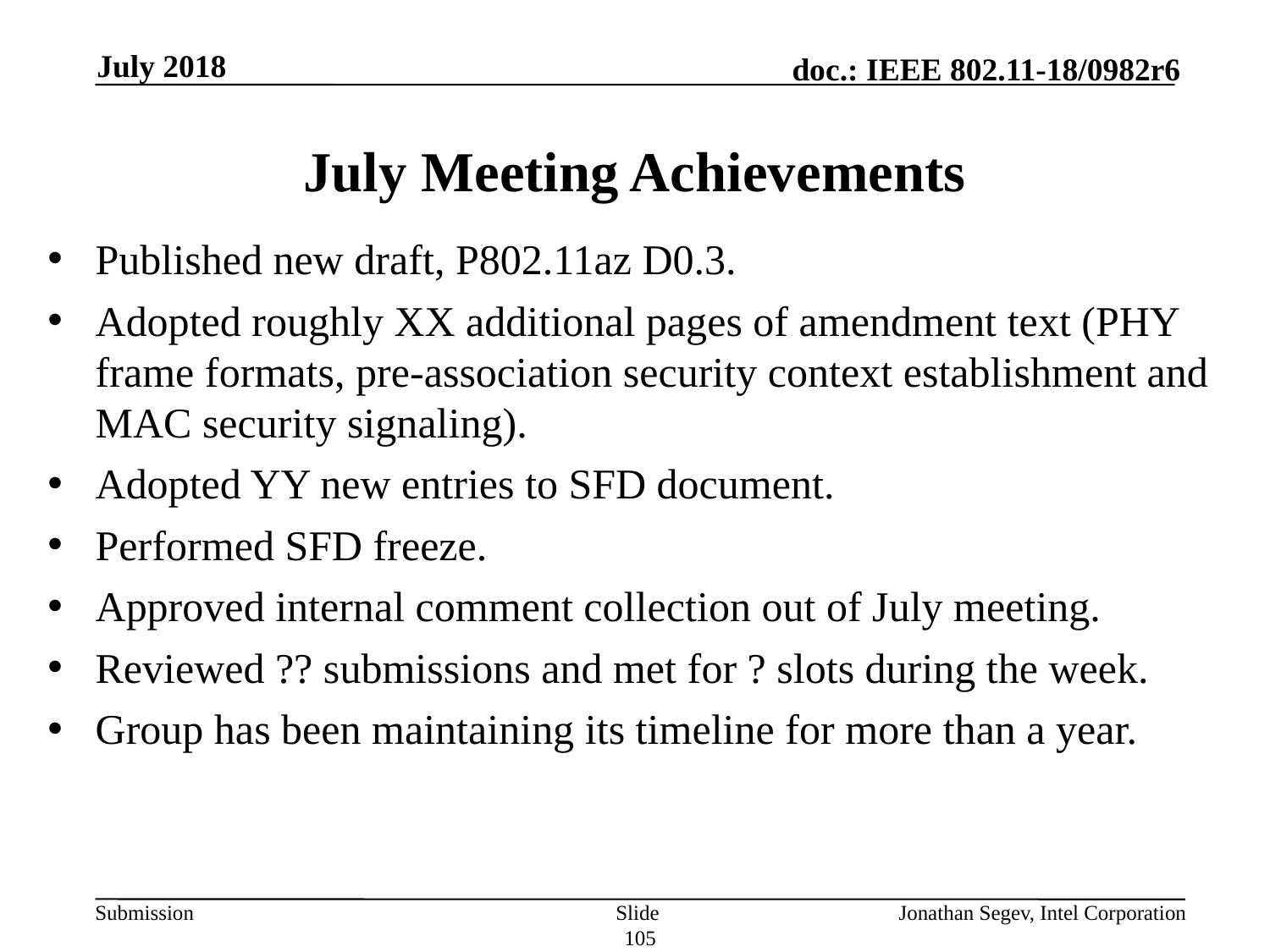

July 2018
# July Meeting Achievements
Published new draft, P802.11az D0.3.
Adopted roughly XX additional pages of amendment text (PHY frame formats, pre-association security context establishment and MAC security signaling).
Adopted YY new entries to SFD document.
Performed SFD freeze.
Approved internal comment collection out of July meeting.
Reviewed ?? submissions and met for ? slots during the week.
Group has been maintaining its timeline for more than a year.
Slide 105
Jonathan Segev, Intel Corporation